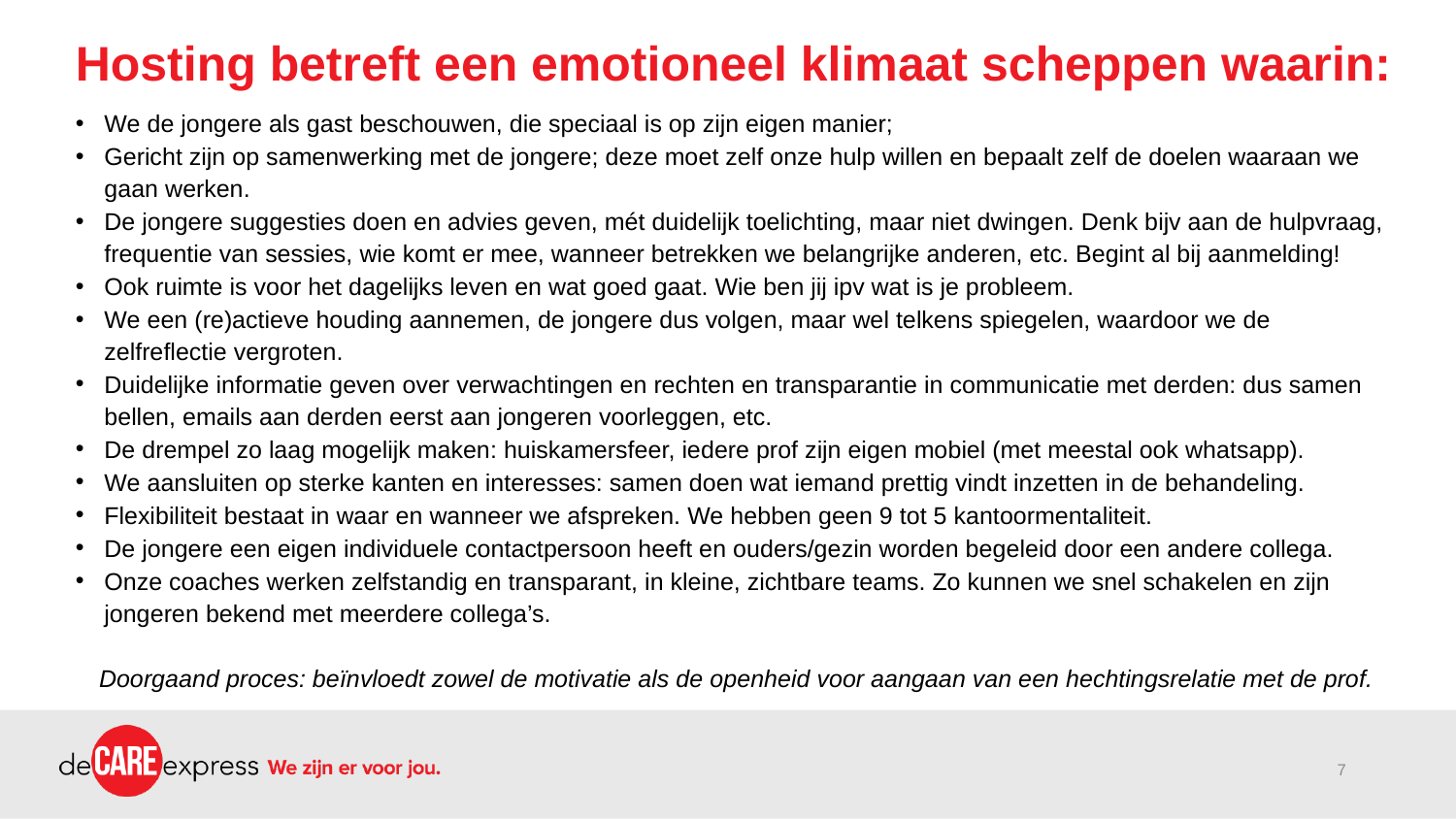

# Hosting betreft een emotioneel klimaat scheppen waarin:
We de jongere als gast beschouwen, die speciaal is op zijn eigen manier;
Gericht zijn op samenwerking met de jongere; deze moet zelf onze hulp willen en bepaalt zelf de doelen waaraan we gaan werken.
De jongere suggesties doen en advies geven, mét duidelijk toelichting, maar niet dwingen. Denk bijv aan de hulpvraag, frequentie van sessies, wie komt er mee, wanneer betrekken we belangrijke anderen, etc. Begint al bij aanmelding!
Ook ruimte is voor het dagelijks leven en wat goed gaat. Wie ben jij ipv wat is je probleem.
We een (re)actieve houding aannemen, de jongere dus volgen, maar wel telkens spiegelen, waardoor we de zelfreflectie vergroten.
Duidelijke informatie geven over verwachtingen en rechten en transparantie in communicatie met derden: dus samen bellen, emails aan derden eerst aan jongeren voorleggen, etc.
De drempel zo laag mogelijk maken: huiskamersfeer, iedere prof zijn eigen mobiel (met meestal ook whatsapp).
We aansluiten op sterke kanten en interesses: samen doen wat iemand prettig vindt inzetten in de behandeling.
Flexibiliteit bestaat in waar en wanneer we afspreken. We hebben geen 9 tot 5 kantoormentaliteit.
De jongere een eigen individuele contactpersoon heeft en ouders/gezin worden begeleid door een andere collega.
Onze coaches werken zelfstandig en transparant, in kleine, zichtbare teams. Zo kunnen we snel schakelen en zijn jongeren bekend met meerdere collega’s.

Doorgaand proces: beïnvloedt zowel de motivatie als de openheid voor aangaan van een hechtingsrelatie met de prof.

7